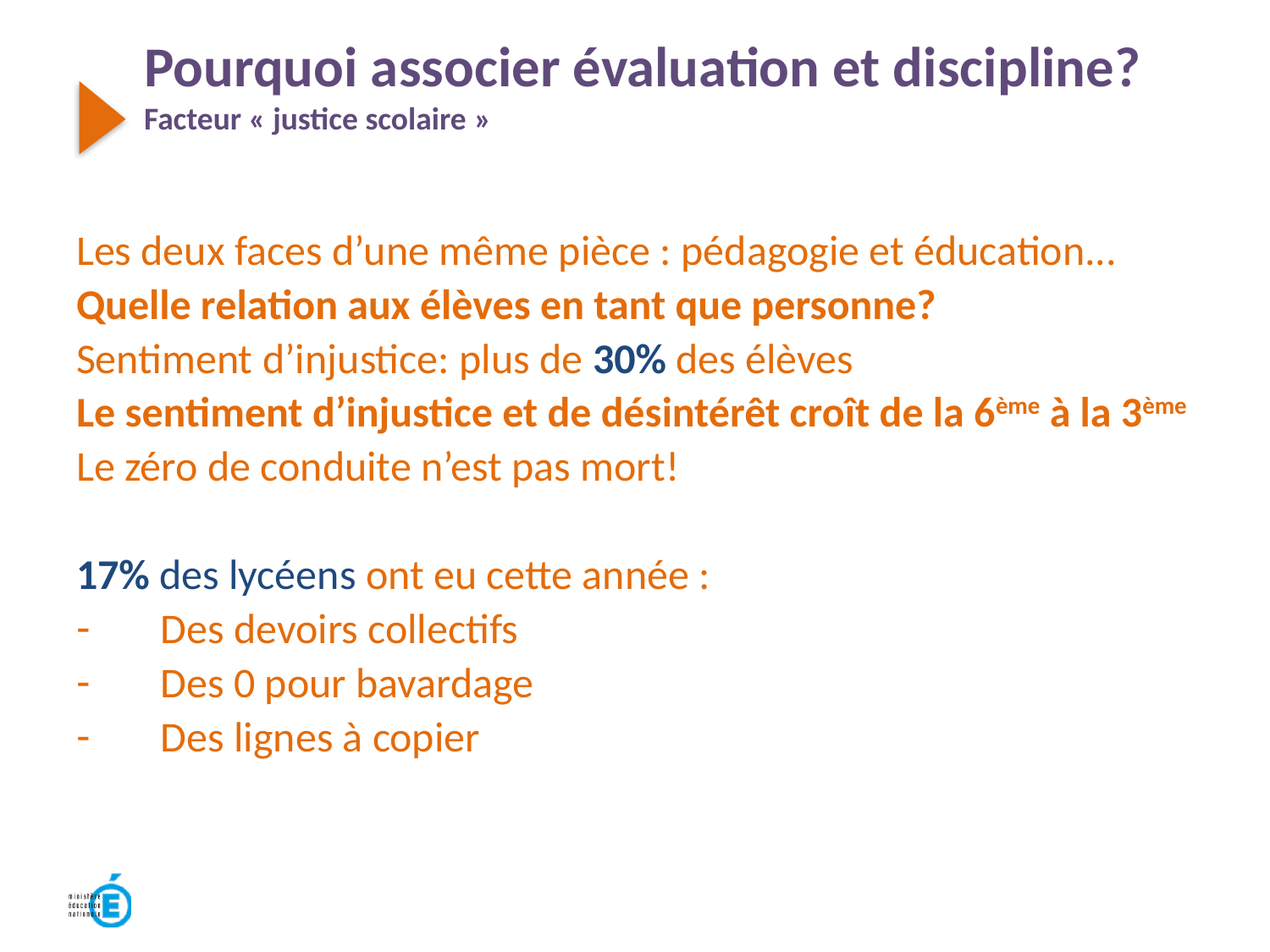

Pourquoi associer évaluation et discipline?
Facteur « justice scolaire »
Les deux faces d’une même pièce : pédagogie et éducation...
Quelle relation aux élèves en tant que personne?
Sentiment d’injustice: plus de 30% des élèves
Le sentiment d’injustice et de désintérêt croît de la 6ème à la 3ème
Le zéro de conduite n’est pas mort!

17% des lycéens ont eu cette année :
Des devoirs collectifs
Des 0 pour bavardage
Des lignes à copier